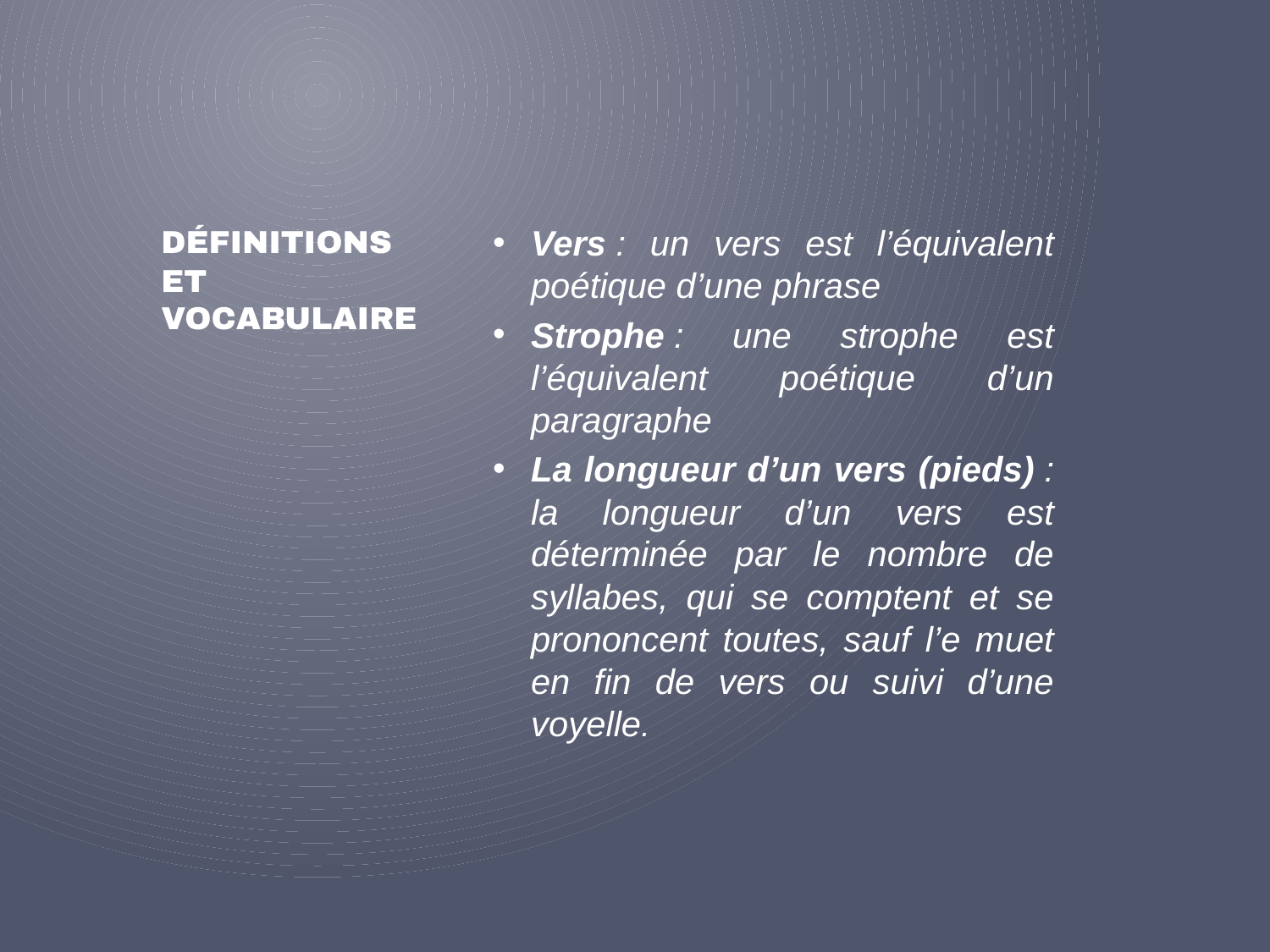

Vers : un vers est l’équivalent poétique d’une phrase
Strophe : une strophe est l’équivalent poétique d’un paragraphe
La longueur d’un vers (pieds) : la longueur d’un vers est déterminée par le nombre de syllabes, qui se comptent et se prononcent toutes, sauf l’e muet en fin de vers ou suivi d’une voyelle.

# Définitions et vocabulaire